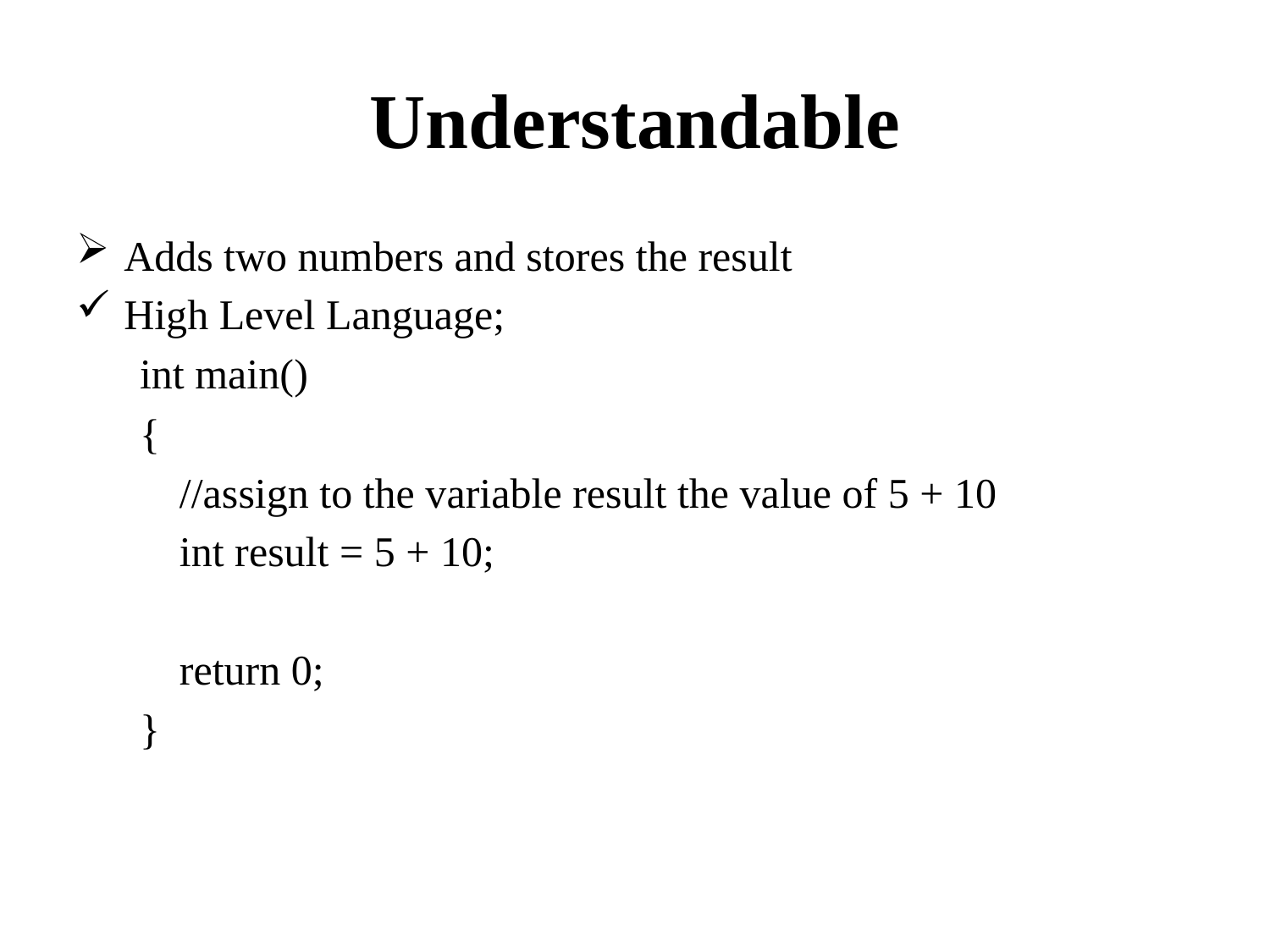

# Understandable
Adds two numbers and stores the result
High Level Language;
int main()
{
	//assign to the variable result the value of 5 + 10
	int result = 5 + 10;

	return 0;
}